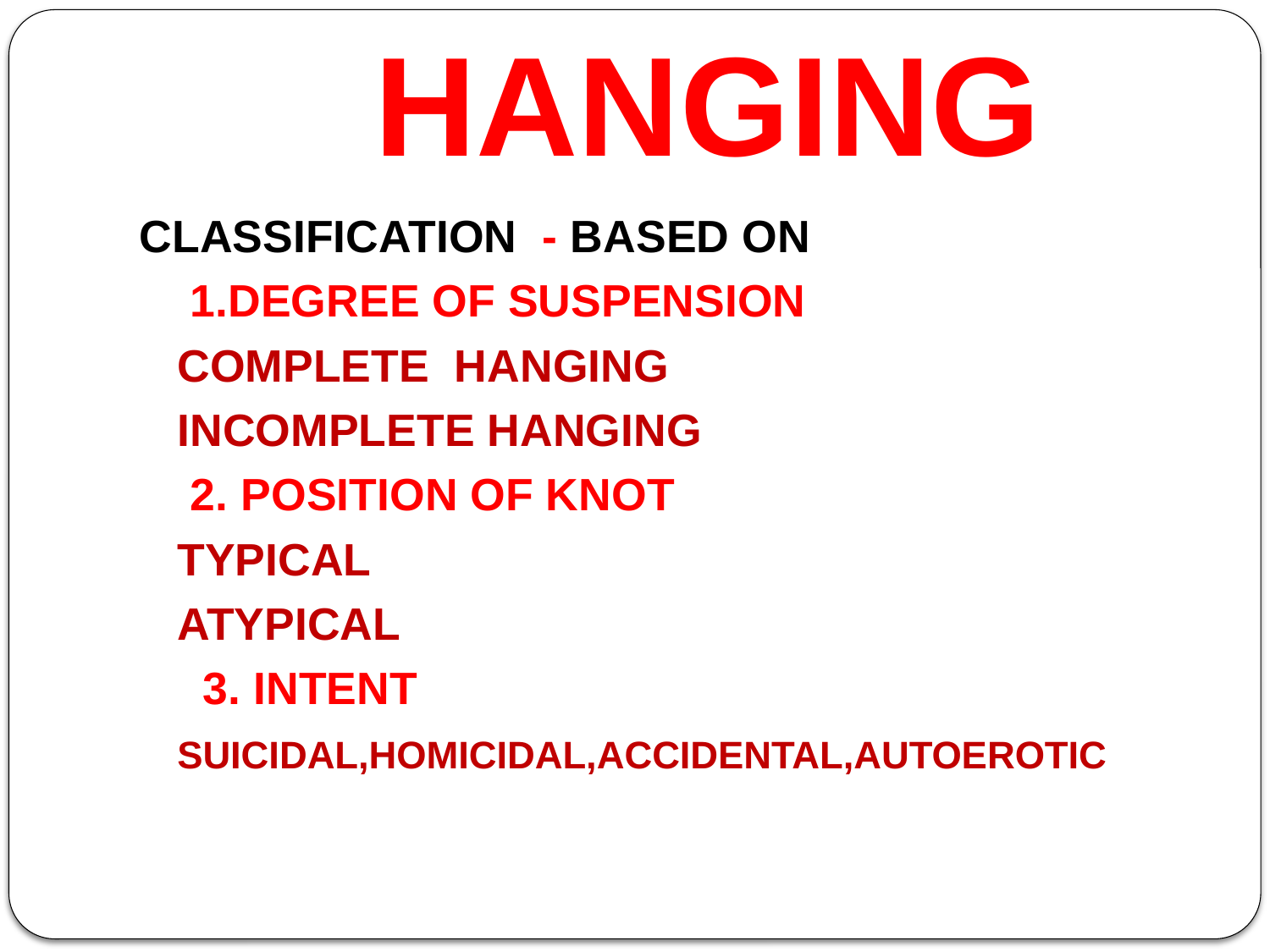

# HANGING
CLASSIFICATION  - BASED ON
    1.DEGREE OF SUSPENSION
				COMPLETE  HANGING
				INCOMPLETE HANGING
    2. POSITION OF KNOT
				TYPICAL
				ATYPICAL
     3. INTENT
		SUICIDAL,HOMICIDAL,ACCIDENTAL,AUTOEROTIC